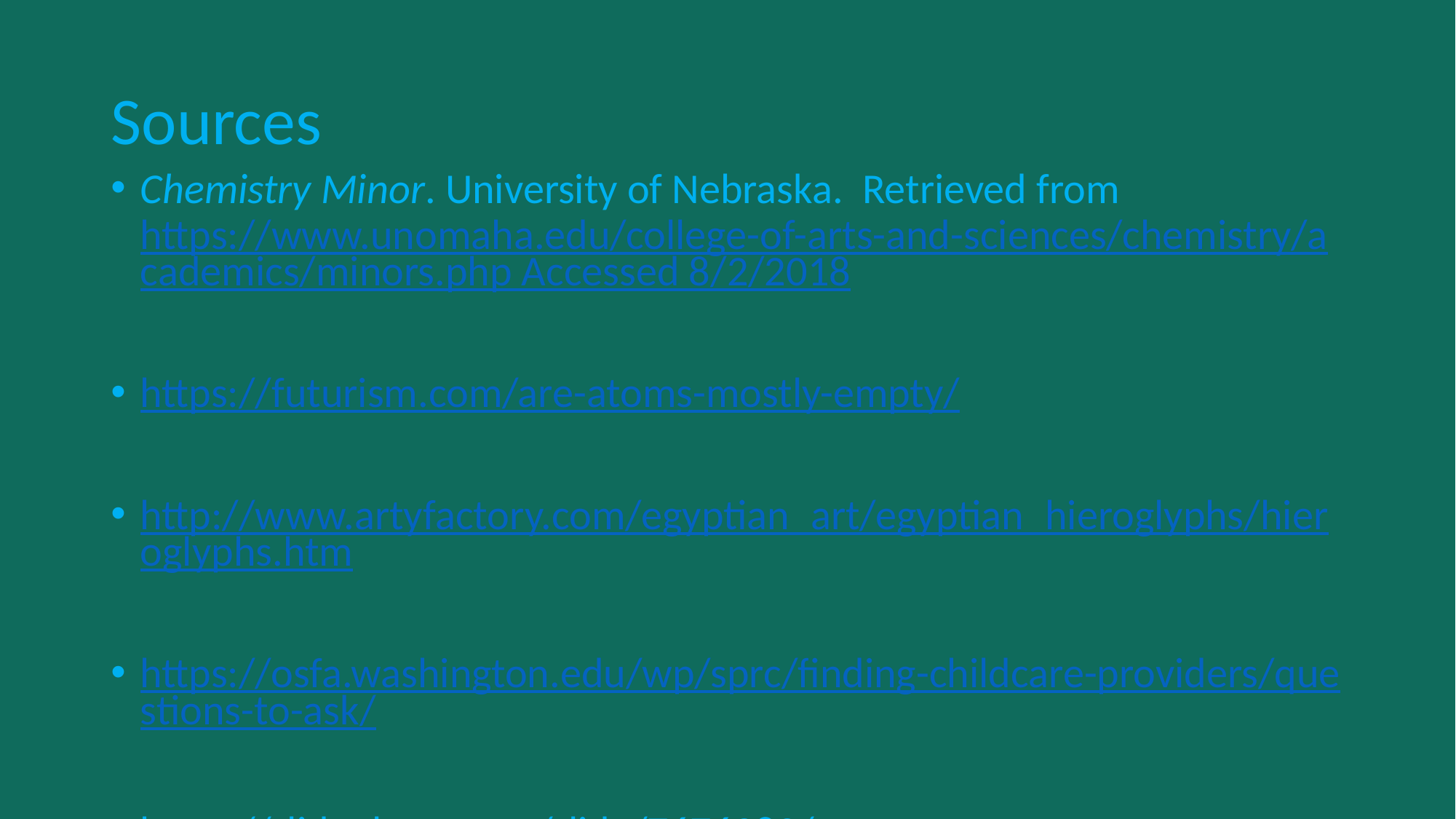

# Sources
Chemistry Minor. University of Nebraska.  Retrieved from https://www.unomaha.edu/college-of-arts-and-sciences/chemistry/academics/minors.php Accessed 8/2/2018

https://futurism.com/are-atoms-mostly-empty/

http://www.artyfactory.com/egyptian_art/egyptian_hieroglyphs/hieroglyphs.htm

https://osfa.washington.edu/wp/sprc/finding-childcare-providers/questions-to-ask/

https://slideplayer.com/slide/7676983/